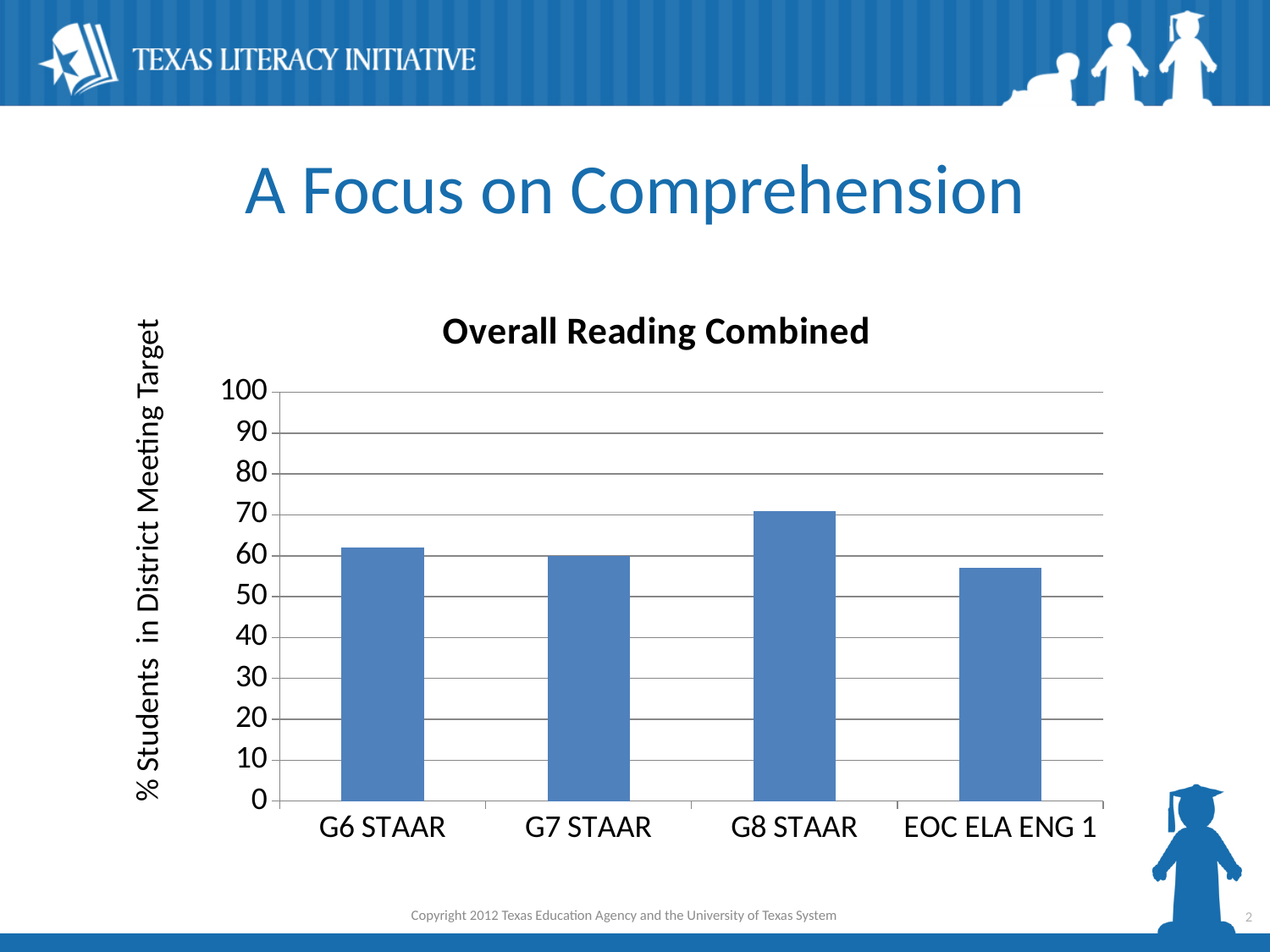

# A Focus on Comprehension
% Students  in District Meeting Target

### Chart:

| Category | Overall Reading Combined  |
|---|---|
| G6 STAAR | 62.0 |
| G7 STAAR | 60.0 |
| G8 STAAR | 71.0 |
| EOC ELA ENG 1 | 57.0 |
Copyright 2012 Texas Education Agency and the University of Texas System
2